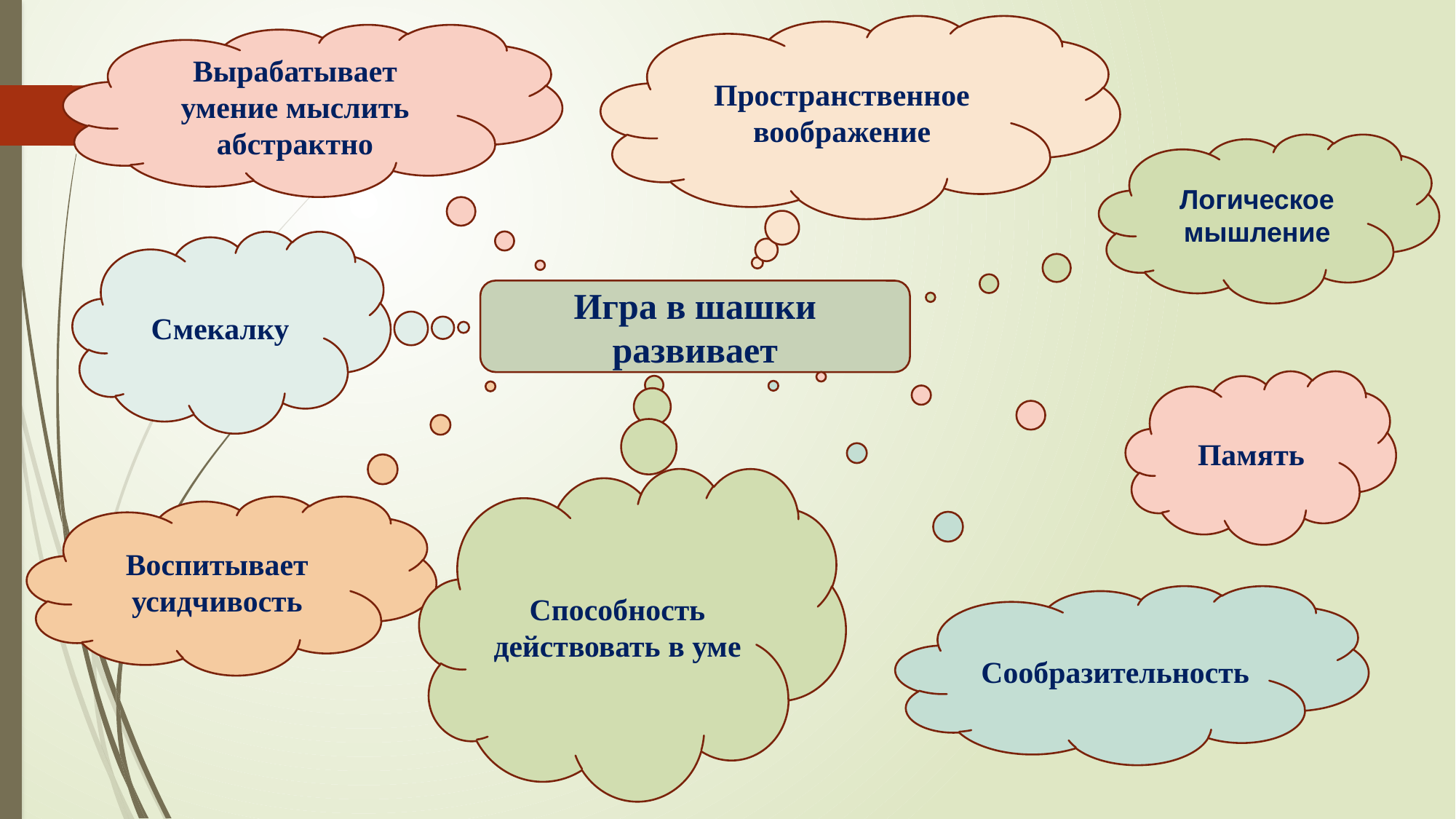

Пространственное воображение
Вырабатывает умение мыслить абстрактно
Логическое мышление
Смекалку
Игра в шашки развивает
Память
Способность действовать в уме
Воспитывает усидчивость
Сообразительность